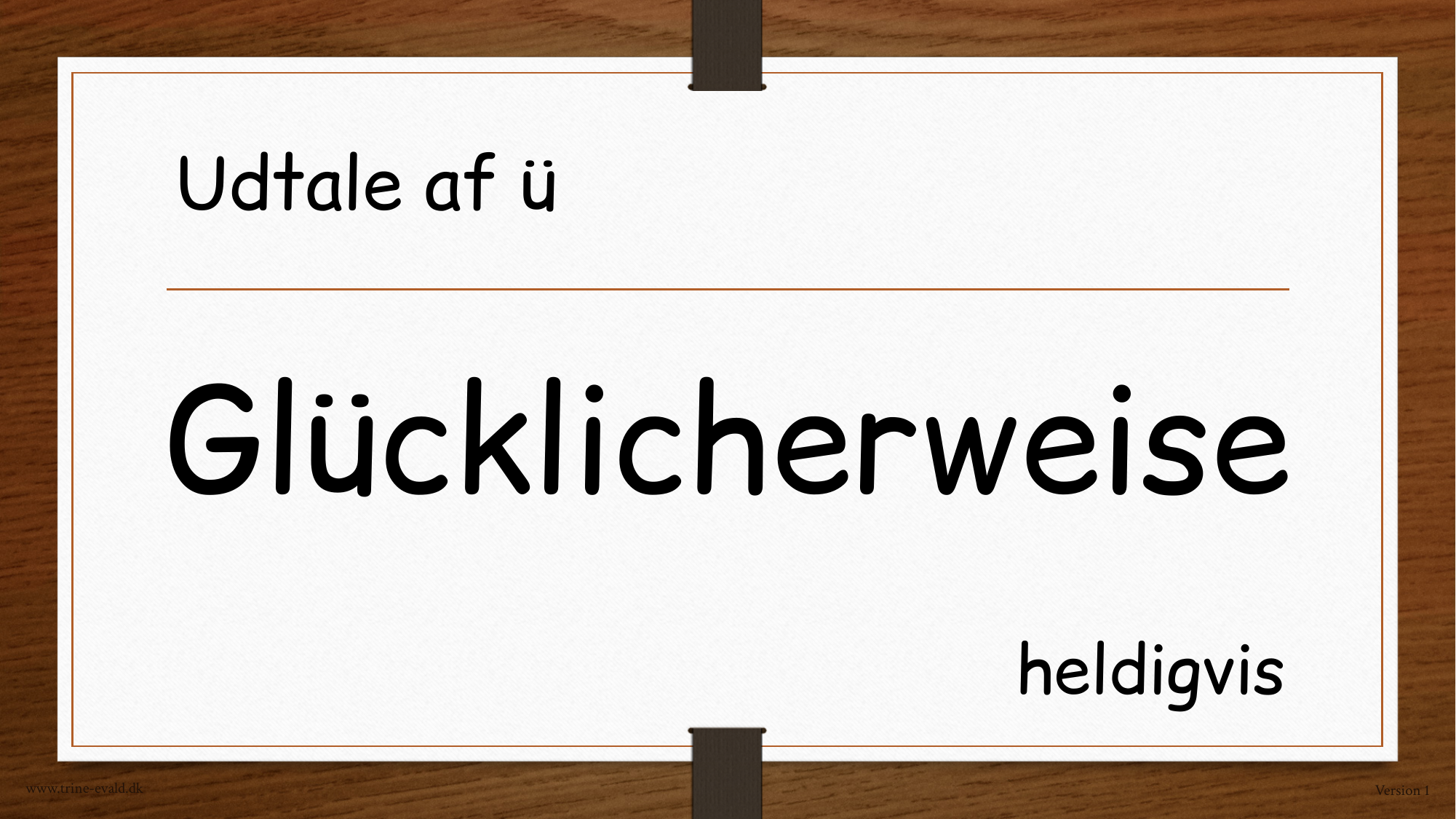

Udtale af ü
Glücklicherweise
heldigvis
www.trine-evald.dk
Version 1